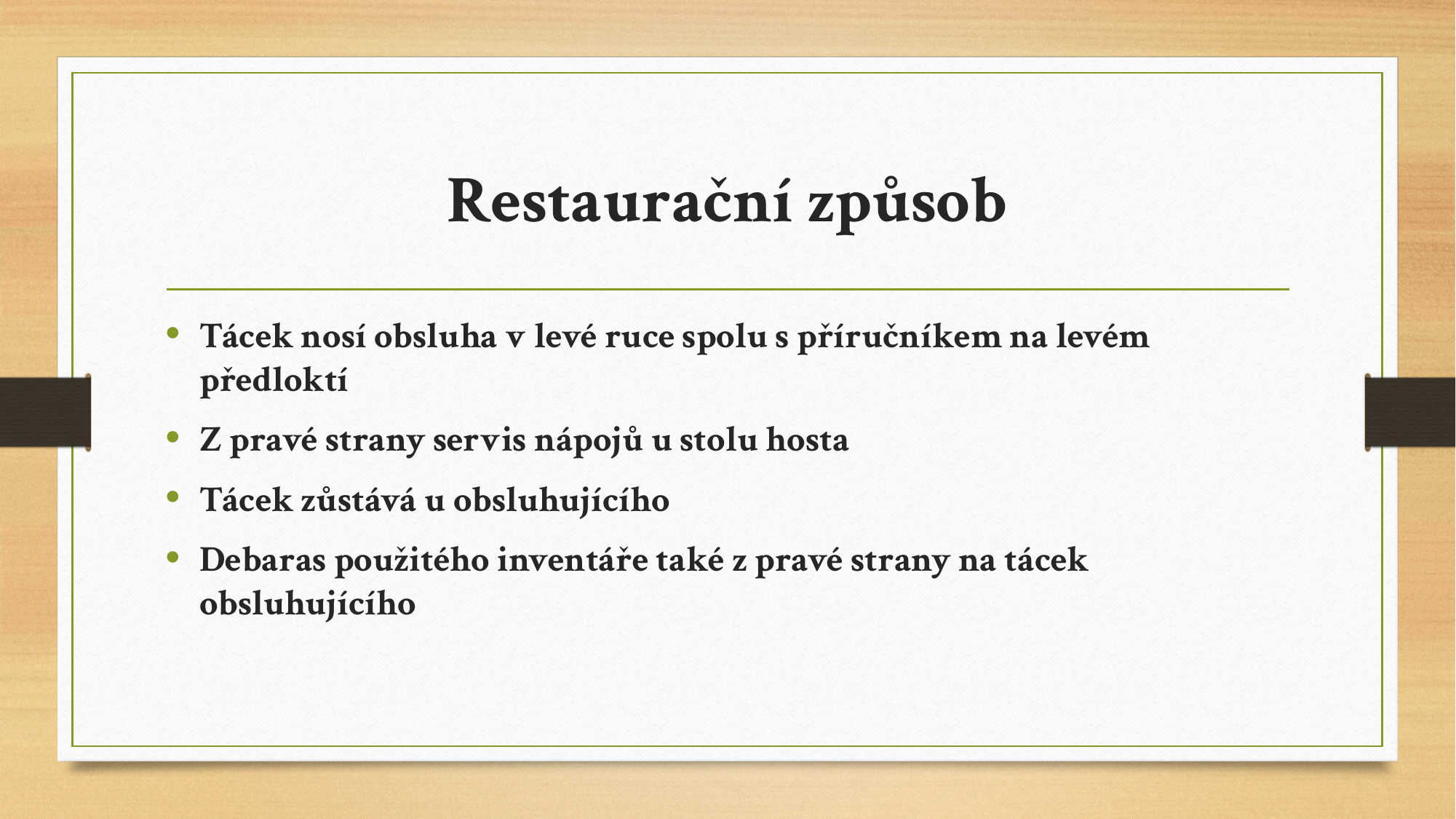

# Restaurační způsob
Tácek nosí obsluha v levé ruce spolu s příručníkem na levém předloktí
Z pravé strany servis nápojů u stolu hosta
Tácek zůstává u obsluhujícího
Debaras použitého inventáře také z pravé strany na tácek obsluhujícího